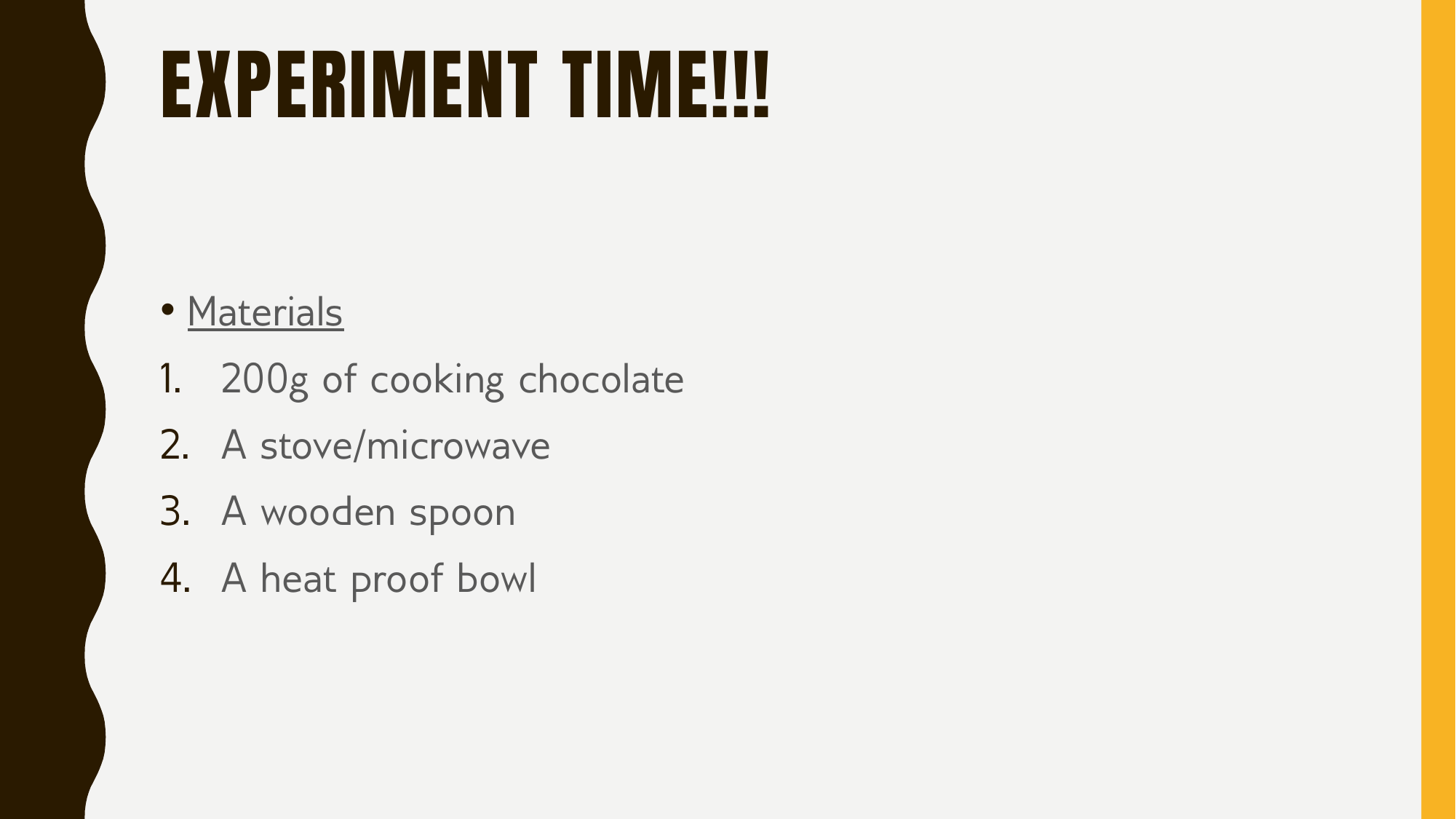

# Experiment time!!!
Materials
200g of cooking chocolate
A stove/microwave
A wooden spoon
A heat proof bowl